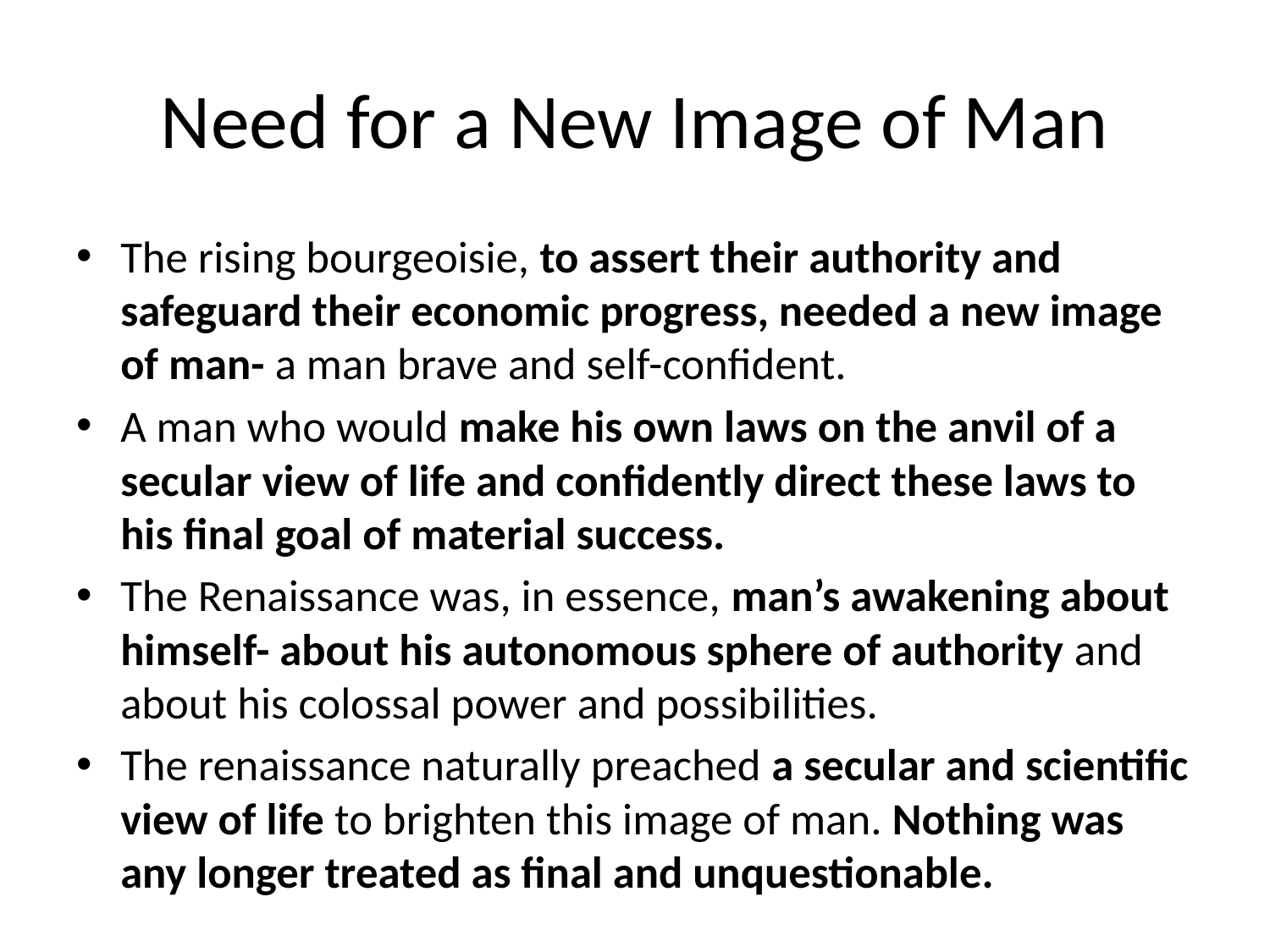

# Need for a New Image of Man
The rising bourgeoisie, to assert their authority and safeguard their economic progress, needed a new image of man- a man brave and self-confident.
A man who would make his own laws on the anvil of a secular view of life and confidently direct these laws to his final goal of material success.
The Renaissance was, in essence, man’s awakening about himself- about his autonomous sphere of authority and about his colossal power and possibilities.
The renaissance naturally preached a secular and scientific view of life to brighten this image of man. Nothing was any longer treated as final and unquestionable.